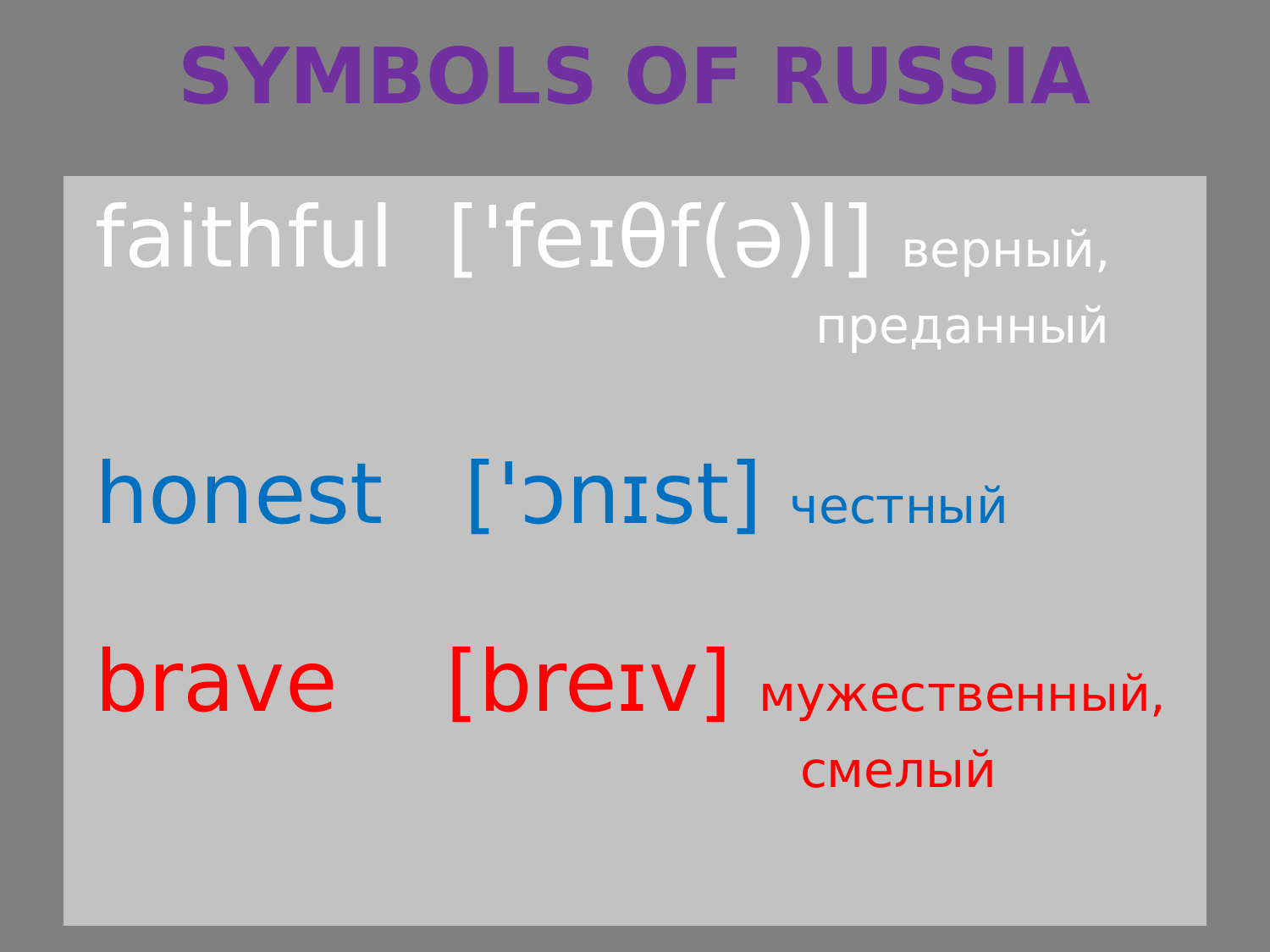

# sYMBOLS of RUSSIA
faithful  ['feɪθf(ə)l] верный,
                                              преданный

honest   ['ɔnɪst] честный

brave    [breɪv] мужественный,
                                             смелый